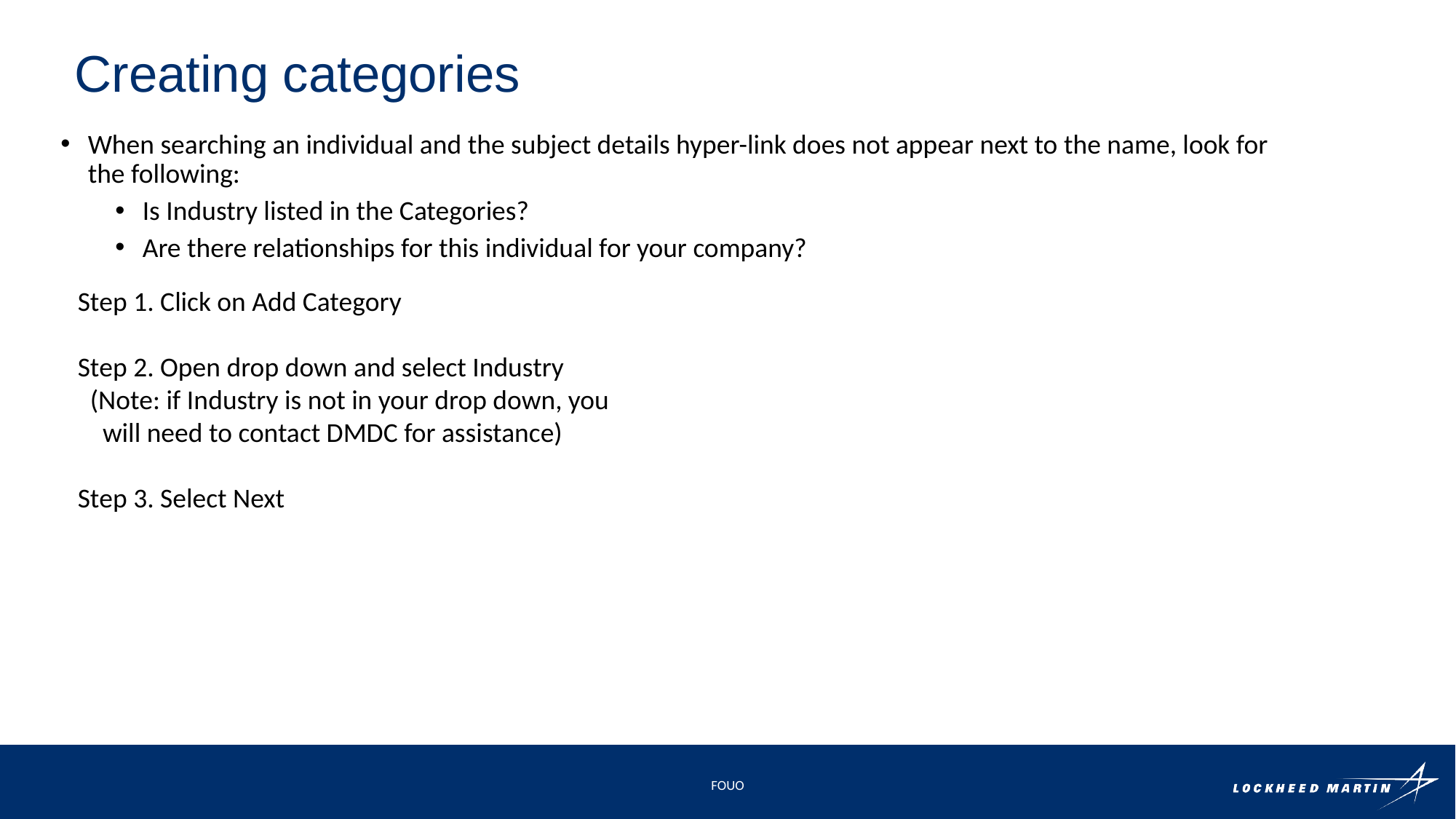

Creating categories
When searching an individual and the subject details hyper-link does not appear next to the name, look for the following:
Is Industry listed in the Categories?
Are there relationships for this individual for your company?

Step 1. Click on Add Category

Step 2. Open drop down and select Industry
  (Note: if Industry is not in your drop down, you
    will need to contact DMDC for assistance)

Step 3. Select Next

FOUO